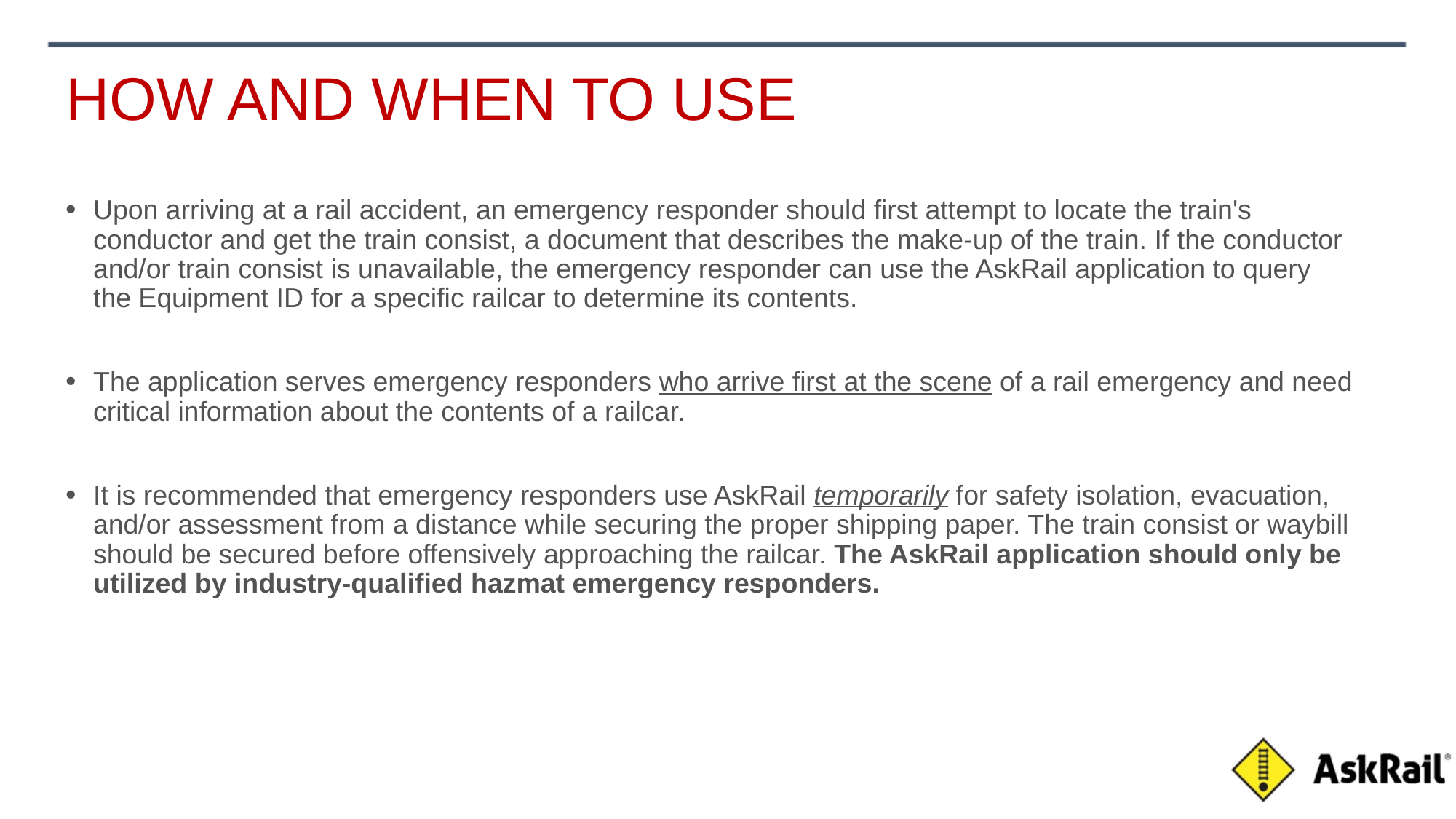

# HOW AND WHEN TO USE
Upon arriving at a rail accident, an emergency responder should first attempt to locate the train's conductor and get the train consist, a document that describes the make-up of the train. If the conductor and/or train consist is unavailable, the emergency responder can use the AskRail application to query the Equipment ID for a specific railcar to determine its contents.

The application serves emergency responders who arrive first at the scene of a rail emergency and need critical information about the contents of a railcar.

It is recommended that emergency responders use AskRail temporarily for safety isolation, evacuation, and/or assessment from a distance while securing the proper shipping paper. The train consist or waybill should be secured before offensively approaching the railcar. The AskRail application should only be utilized by industry-qualified hazmat emergency responders.